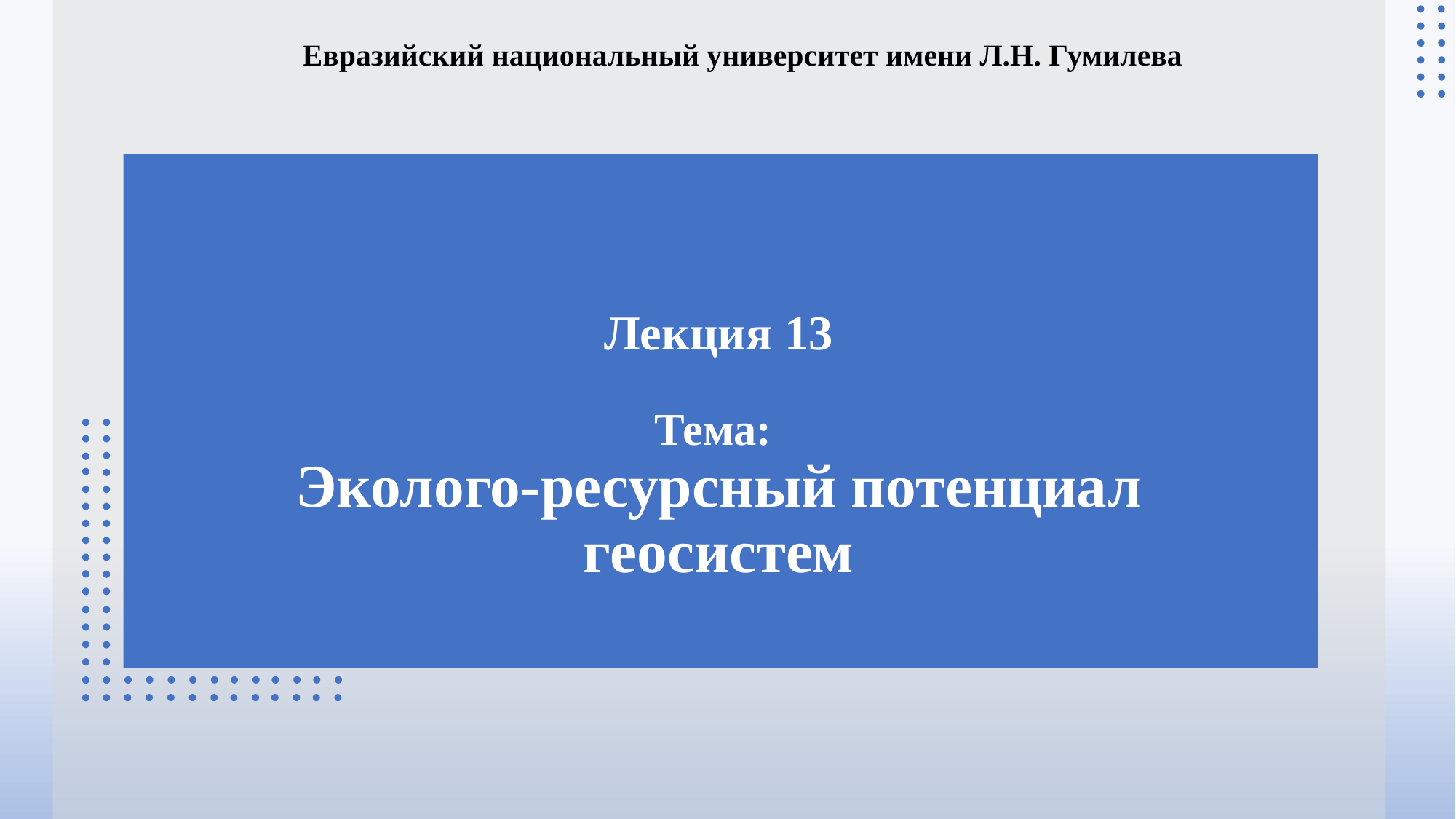

Евразийский национальный университет имени Л.Н. Гумилева

Лекция 13
Тема:
Эколого-ресурсный потенциал геосистем